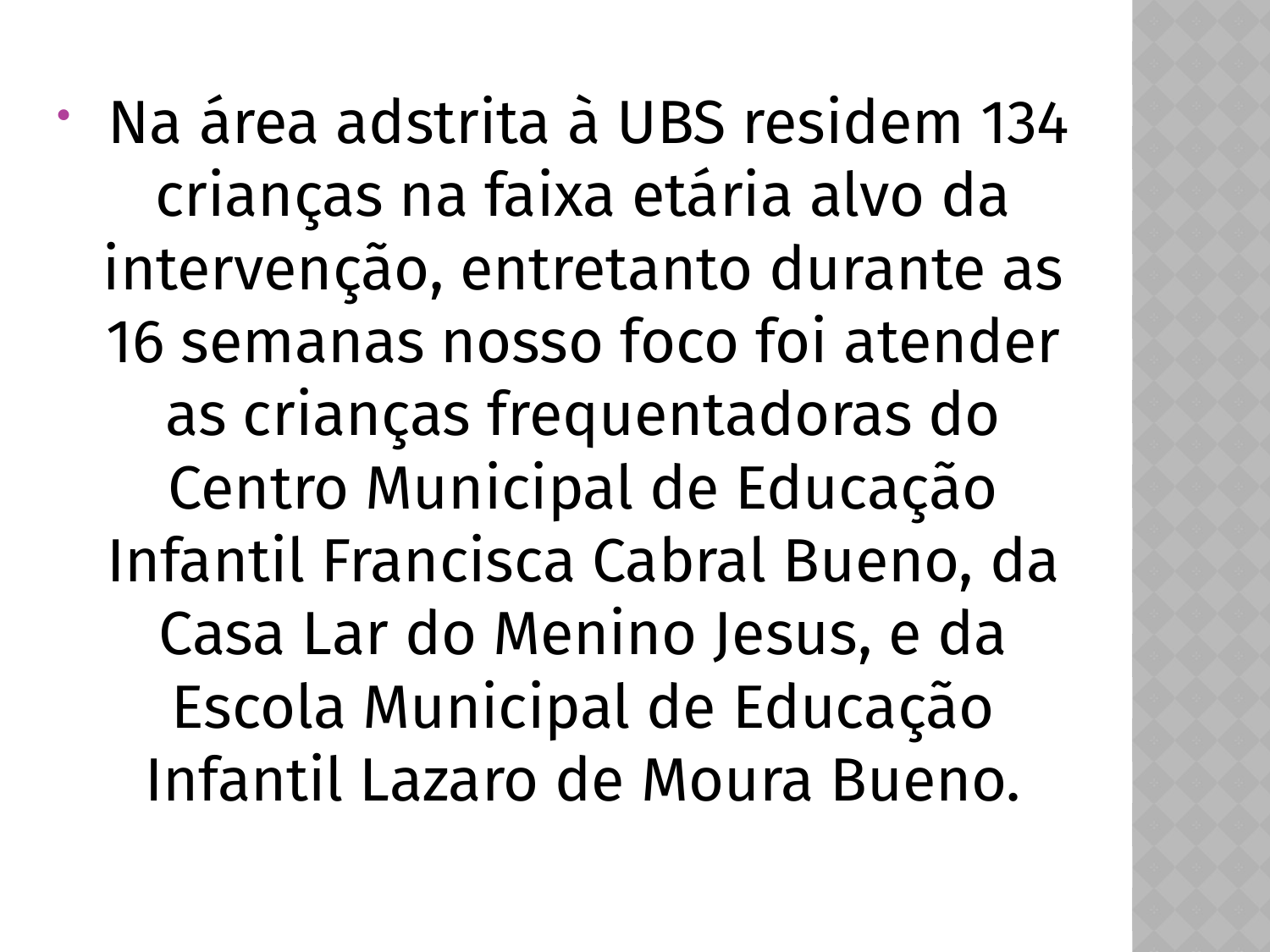

Na área adstrita à UBS residem 134 crianças na faixa etária alvo da intervenção, entretanto durante as 16 semanas nosso foco foi atender as crianças frequentadoras do Centro Municipal de Educação Infantil Francisca Cabral Bueno, da Casa Lar do Menino Jesus, e da Escola Municipal de Educação Infantil Lazaro de Moura Bueno.